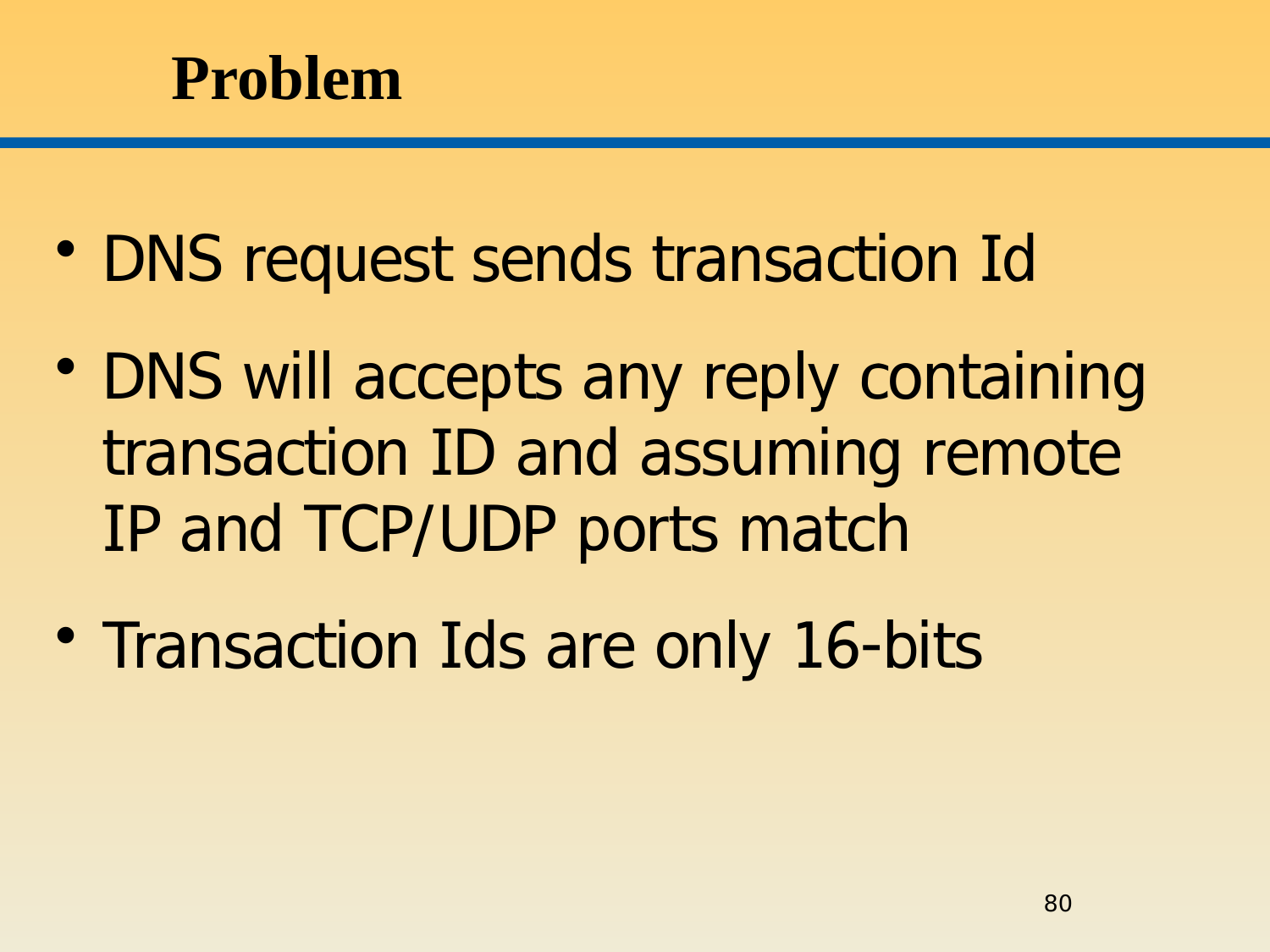

# Problem
DNS request sends transaction Id
DNS will accepts any reply containing transaction ID and assuming remote IP and TCP/UDP ports match
Transaction Ids are only 16-bits

80